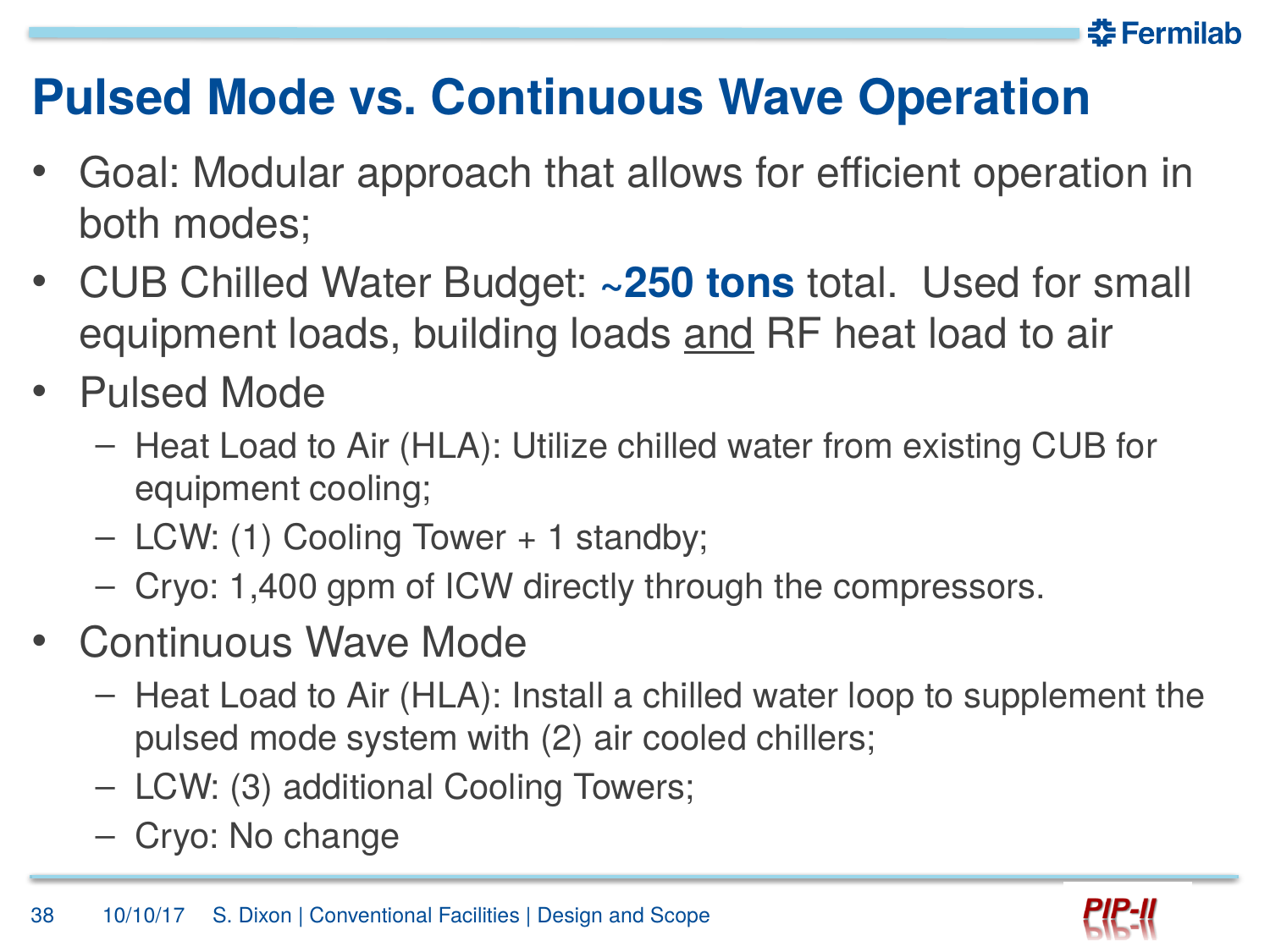

# Pulsed Mode vs. Continuous Wave Operation
Goal: Modular approach that allows for efficient operation in both modes;
CUB Chilled Water Budget: ~250 tons total.  Used for small equipment loads, building loads and RF heat load to air
Pulsed Mode
Heat Load to Air (HLA): Utilize chilled water from existing CUB for equipment cooling;
LCW: (1) Cooling Tower + 1 standby;
Cryo: 1,400 gpm of ICW directly through the compressors.
Continuous Wave Mode
Heat Load to Air (HLA): Install a chilled water loop to supplement the pulsed mode system with (2) air cooled chillers;
LCW: (3) additional Cooling Towers;
Cryo: No change

38
10/10/17
S. Dixon | Conventional Facilities | Design and Scope